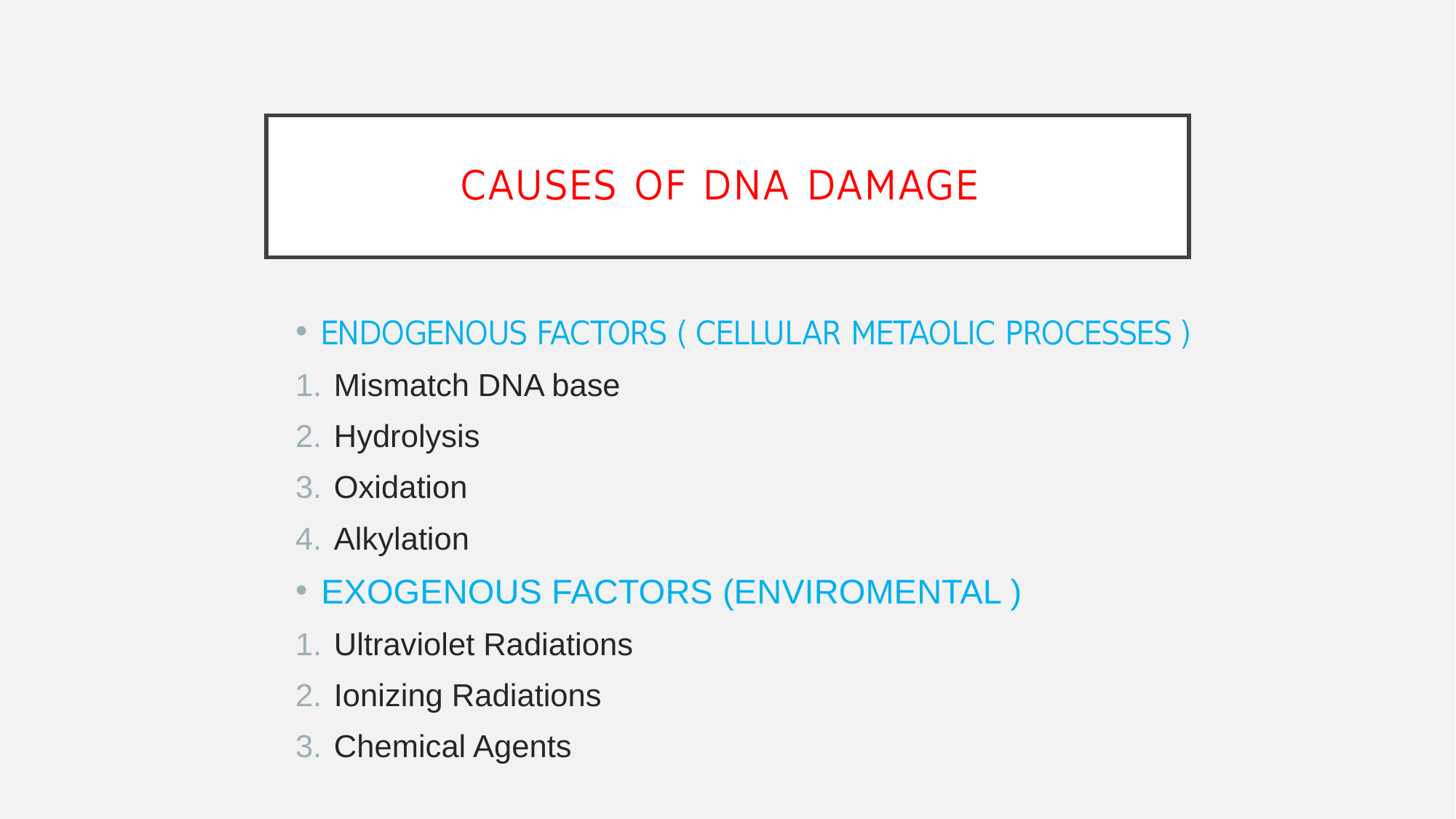

# Causes of dna damage
ENDOGENOUS FACTORS ( CELLULAR METAOLIC PROCESSES )
Mismatch DNA base
Hydrolysis
Oxidation
Alkylation
EXOGENOUS FACTORS (ENVIROMENTAL )
Ultraviolet Radiations
Ionizing Radiations
Chemical Agents